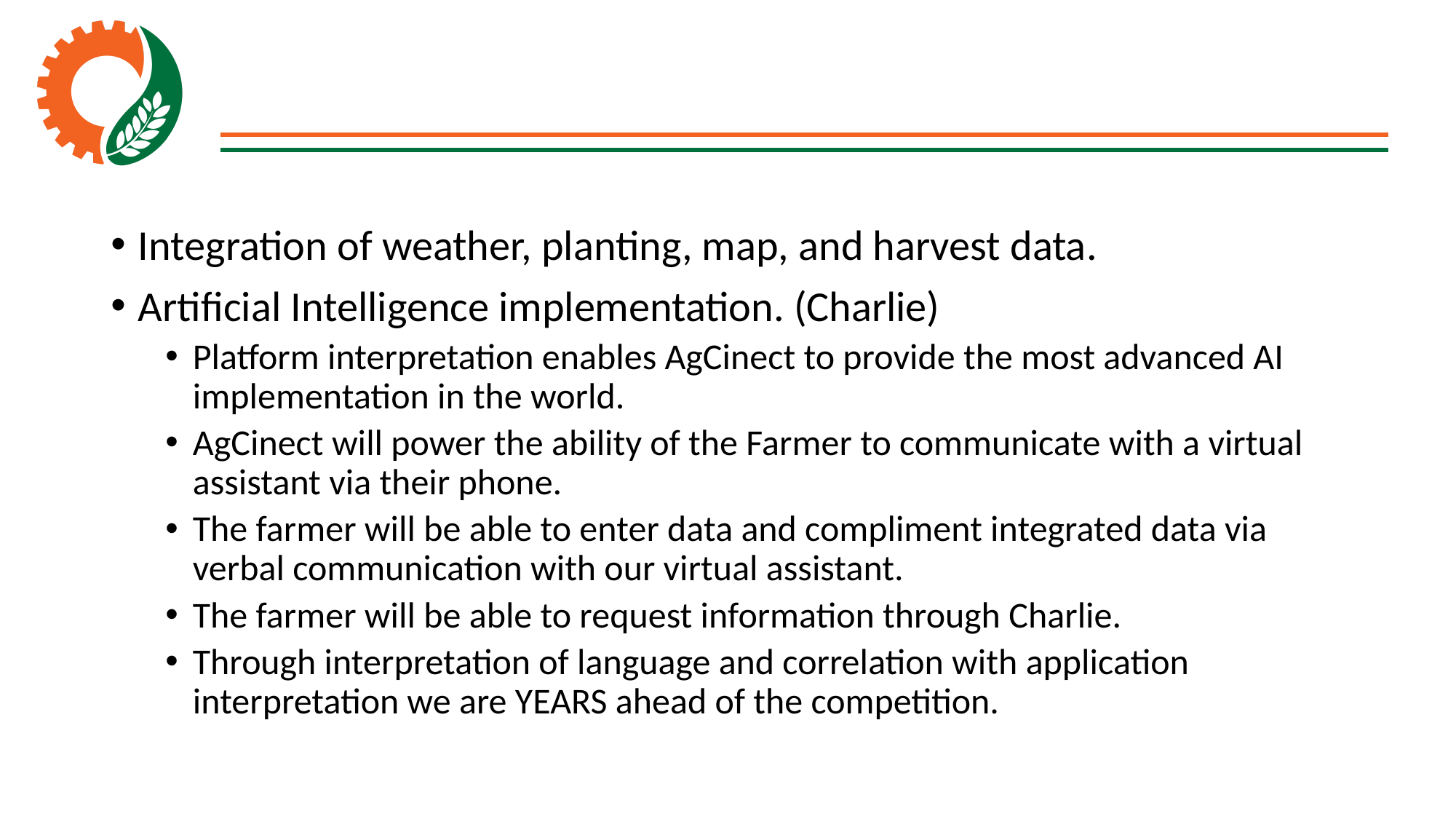

Integration of weather, planting, map, and harvest data.
Artificial Intelligence implementation. (Charlie)
Platform interpretation enables AgCinect to provide the most advanced AI implementation in the world.
AgCinect will power the ability of the Farmer to communicate with a virtual assistant via their phone.
The farmer will be able to enter data and compliment integrated data via verbal communication with our virtual assistant.
The farmer will be able to request information through Charlie.
Through interpretation of language and correlation with application interpretation we are YEARS ahead of the competition.